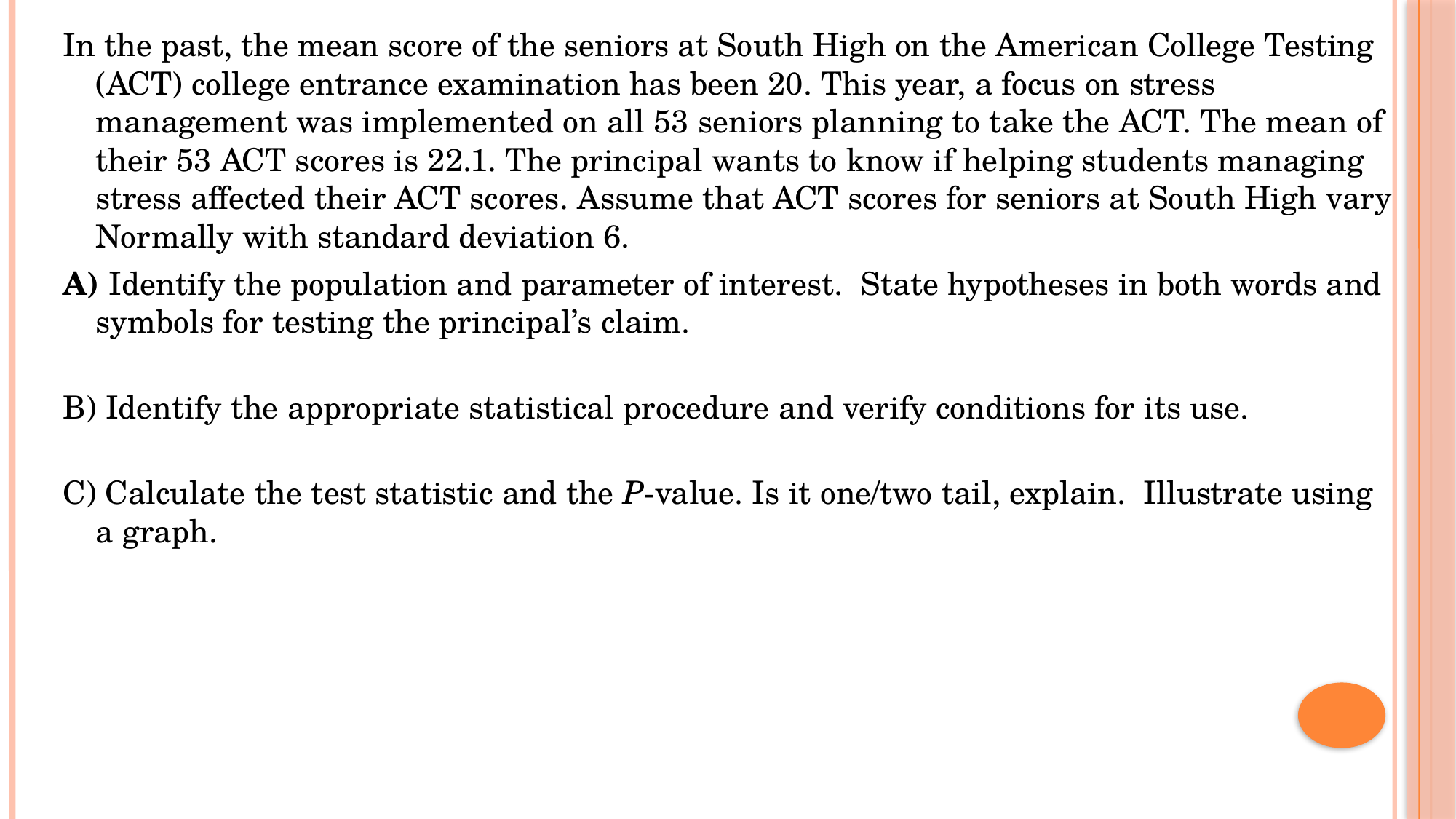

In the past, the mean score of the seniors at South High on the American College Testing (ACT) college entrance examination has been 20. This year, a focus on stress management was implemented on all 53 seniors planning to take the ACT. The mean of their 53 ACT scores is 22.1. The principal wants to know if helping students managing stress affected their ACT scores. Assume that ACT scores for seniors at South High vary Normally with standard deviation 6.
A) Identify the population and parameter of interest.  State hypotheses in both words and symbols for testing the principal’s claim.
B) Identify the appropriate statistical procedure and verify conditions for its use.
C) Calculate the test statistic and the P-value. Is it one/two tail, explain.  Illustrate using a graph.